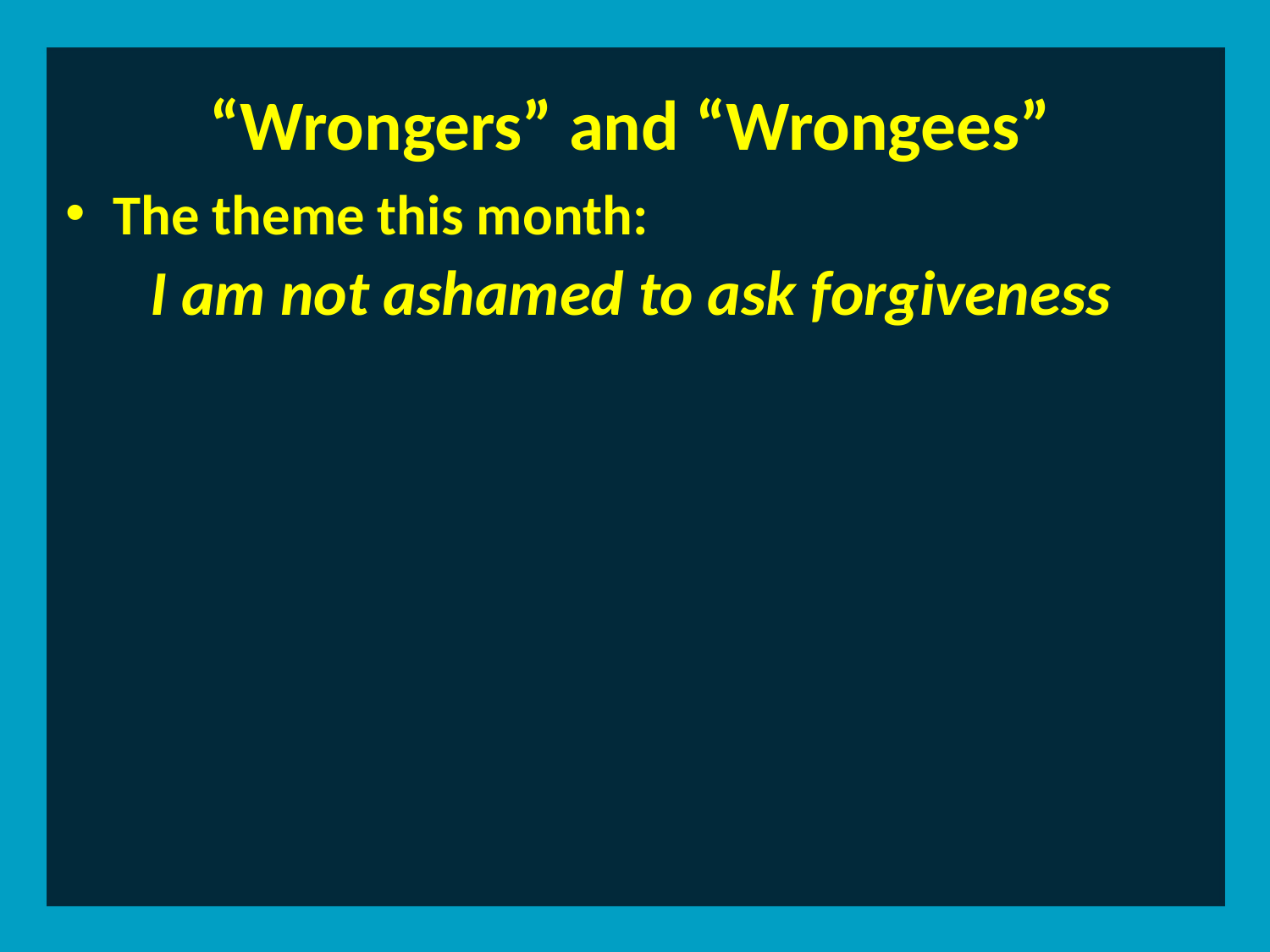

“Wrongers” and “Wrongees”
The theme this month:
I am not ashamed to ask forgiveness